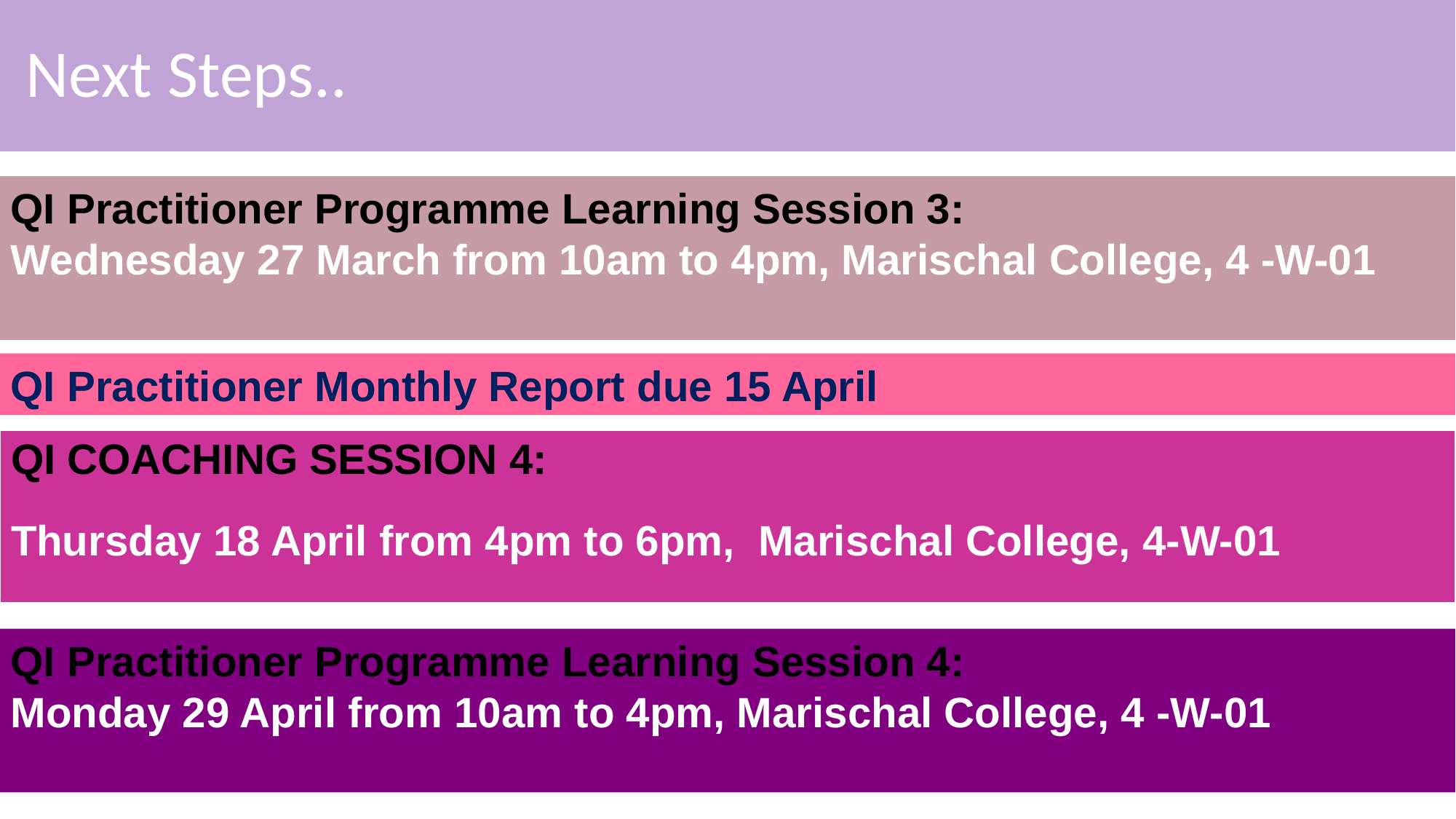

# Next Steps..
QI Practitioner Programme Learning Session 3:
Wednesday 27 March from 10am to 4pm, Marischal College, 4 -W-01

QI Practitioner Monthly Report due 15 April
| QI COACHING SESSION 4: Thursday 18 April from 4pm to 6pm,  Marischal College, 4-W-01 |
| --- |
QI Practitioner Programme Learning Session 4:
Monday 29 April from 10am to 4pm, Marischal College, 4 -W-01